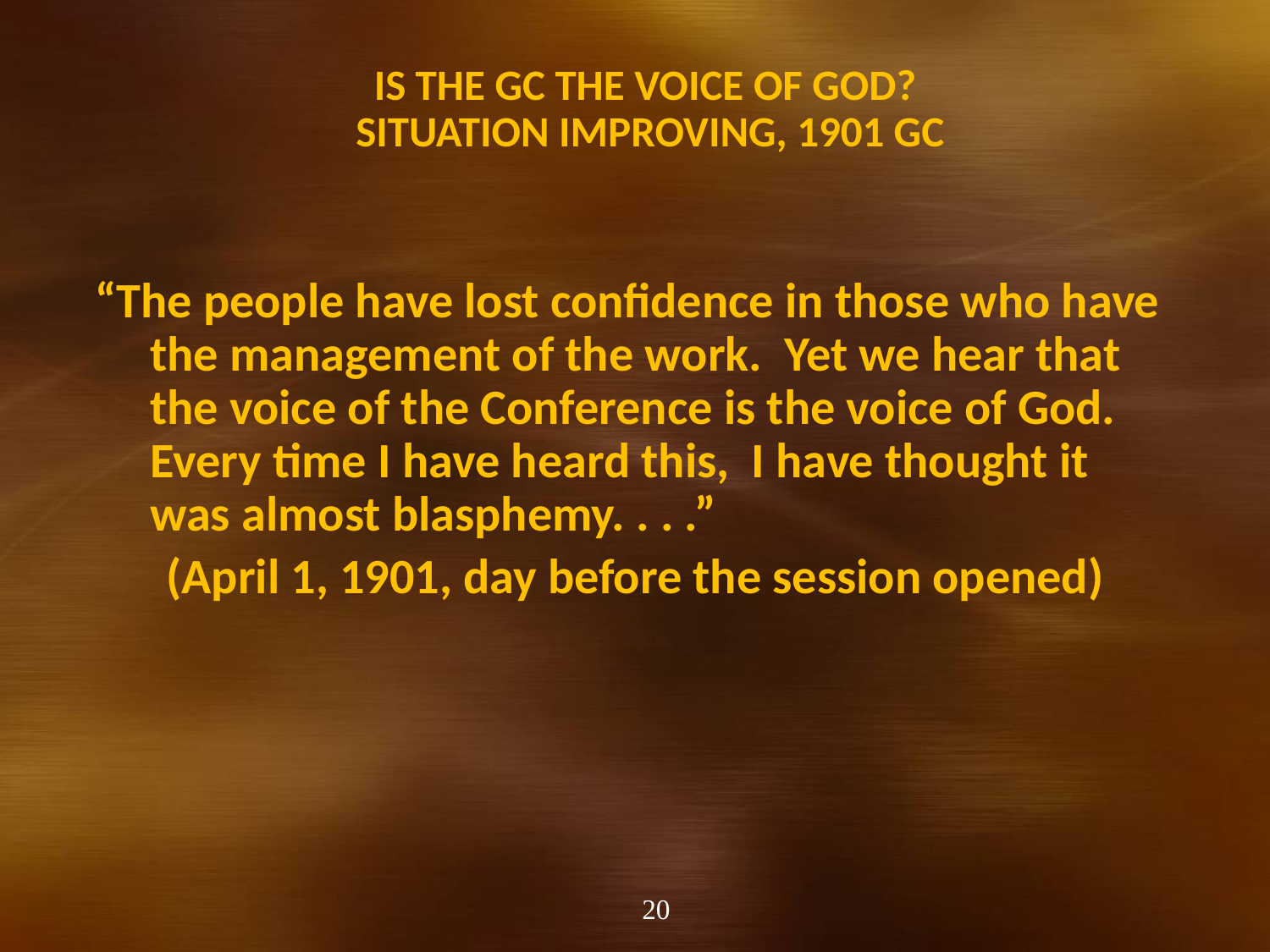

# Is the GC the Voice of God? Situation Improving, 1901 GC
“The people have lost confidence in those who have the management of the work.  Yet we hear that the voice of the Conference is the voice of God.  Every time I have heard this,  I have thought it was almost blasphemy. . . .”
(April 1, 1901, day before the session opened)